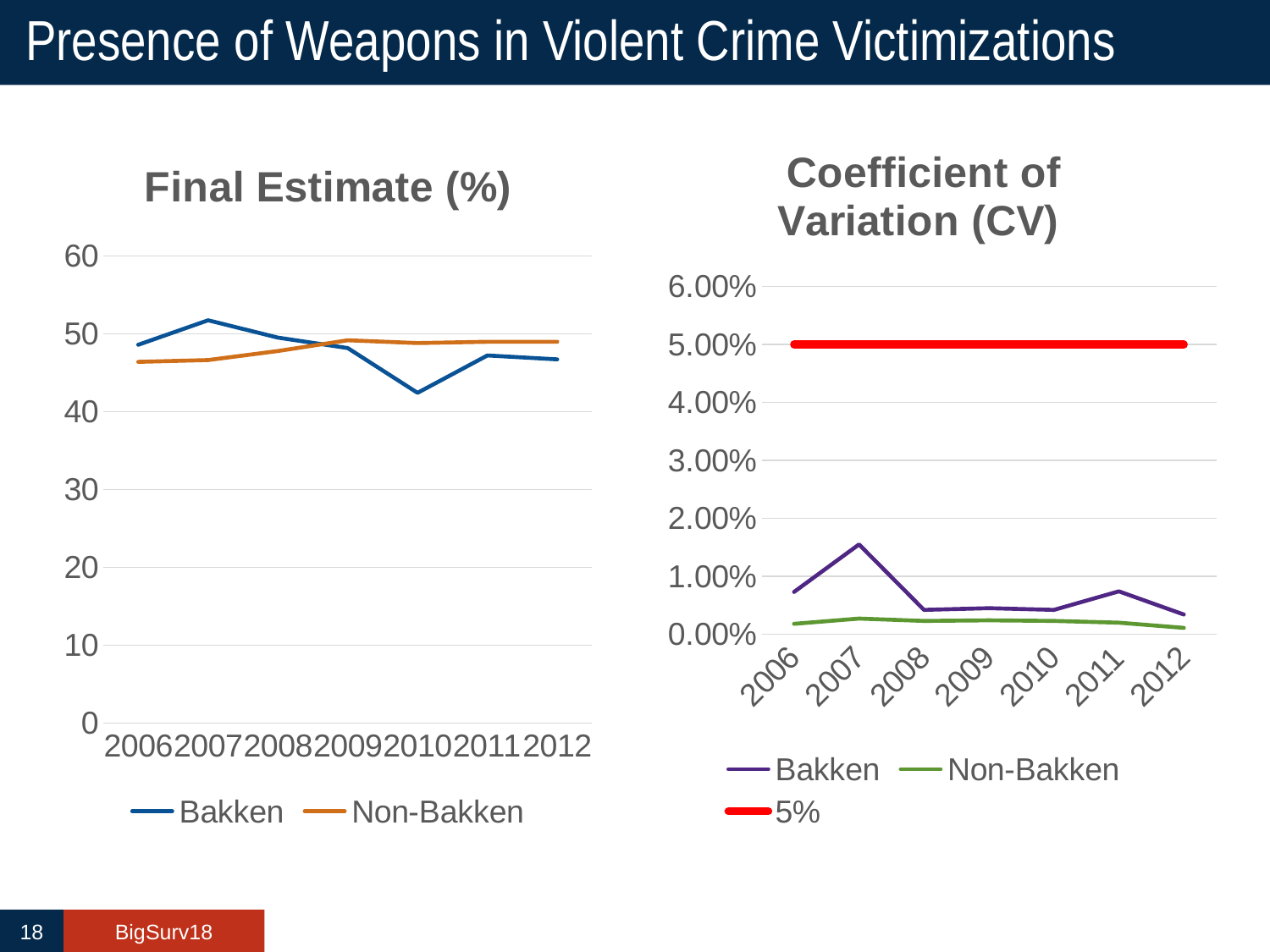

Presence of Weapons in Violent Crime Victimizations

### Chart: Coefficient of Variation (CV)

| Category | Bakken | Non-Bakken | 5% |
|---|---|---|---|
| 2006 | 0.0073 | 0.0018 | 0.05 |
| 2007 | 0.0155 | 0.0027 | 0.05 |
| 2008 | 0.0042 | 0.0023 | 0.05 |
| 2009 | 0.0045 | 0.0024 | 0.05 |
| 2010 | 0.0042 | 0.0023 | 0.05 |
| 2011 | 0.0074 | 0.002 | 0.05 |
| 2012 | 0.0034 | 0.0011 | 0.05 |

### Chart: Final Estimate (%)

| Category | Bakken | Non-Bakken |
|---|---|---|
| 2006 | 48.59 | 46.4 |
| 2007 | 51.74 | 46.63 |
| 2008 | 49.51 | 47.79 |
| 2009 | 48.17 | 49.17 |
| 2010 | 42.42 | 48.81 |
| 2011 | 47.22 | 48.98 |
| 2012 | 46.72 | 48.98 |
18
BigSurv18